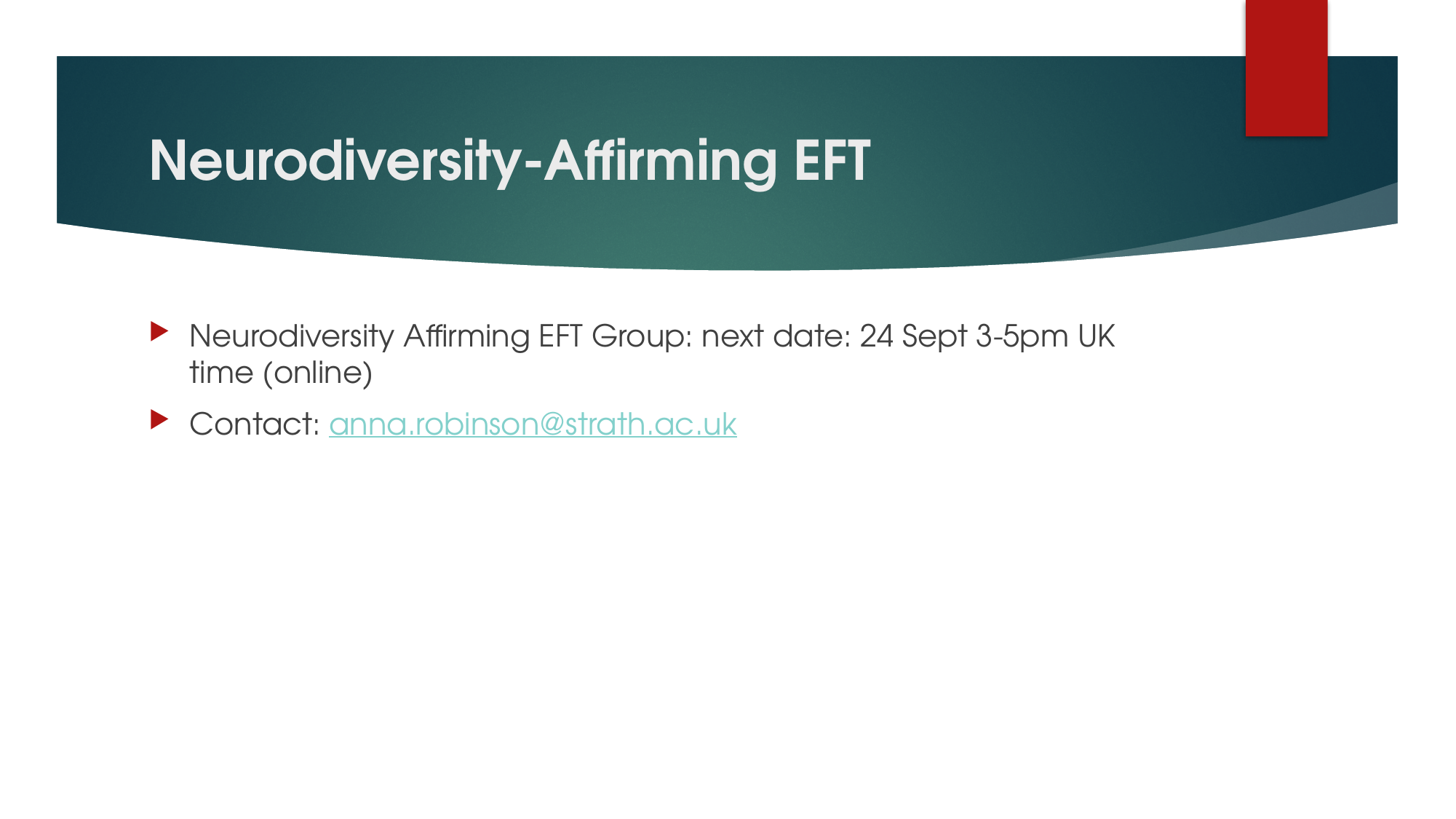

# Neurodiversity-Affirming EFT
Neurodiversity Affirming EFT Group: next date: 24 Sept 3-5pm UK time (online)
Contact: anna.robinson@strath.ac.uk